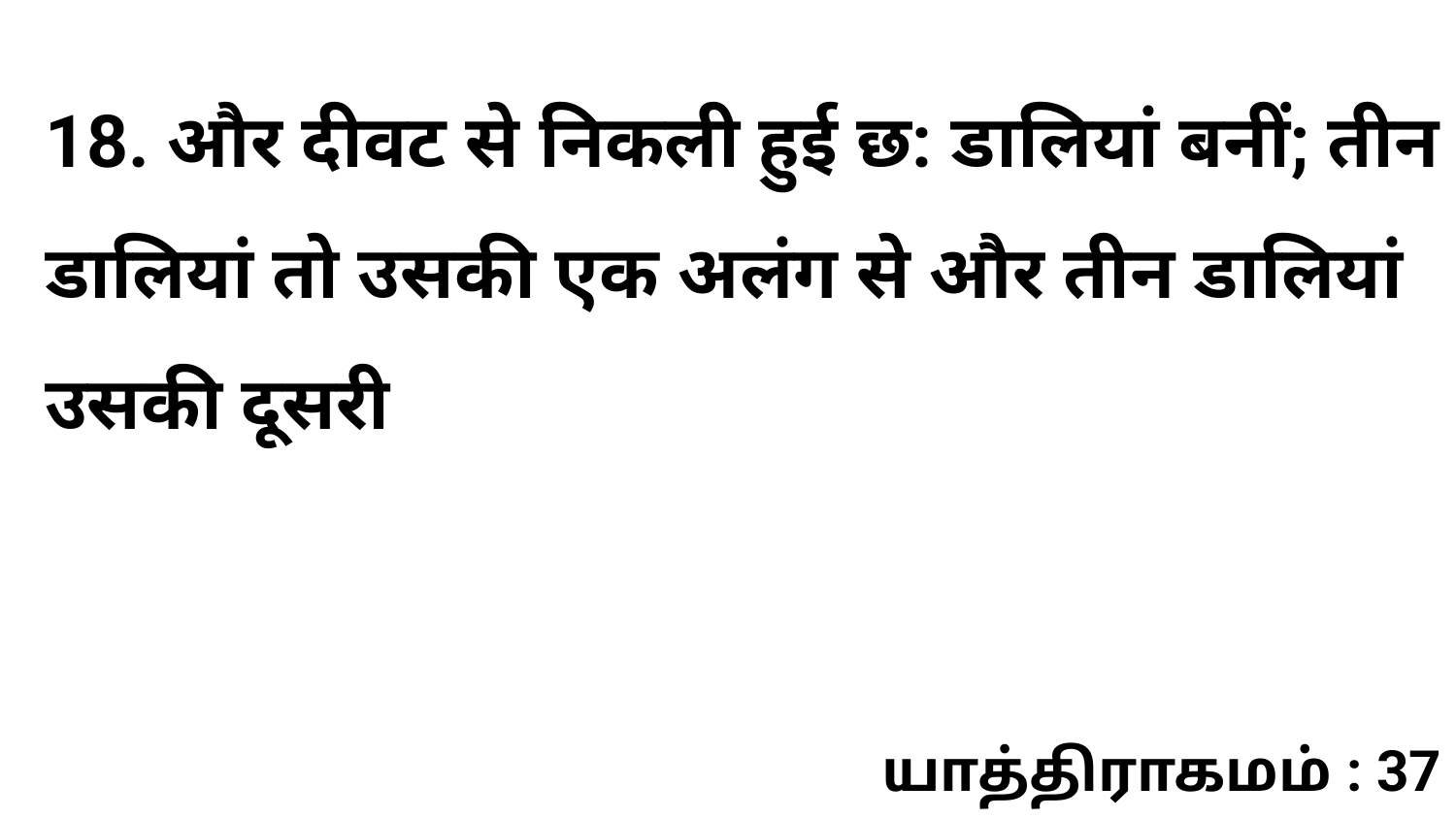

18. और दीवट से निकली हुई छ: डालियां बनीं; तीन डालियां तो उसकी एक अलंग से और तीन डालियां उसकी दूसरी
யாத்திராகமம் : 37